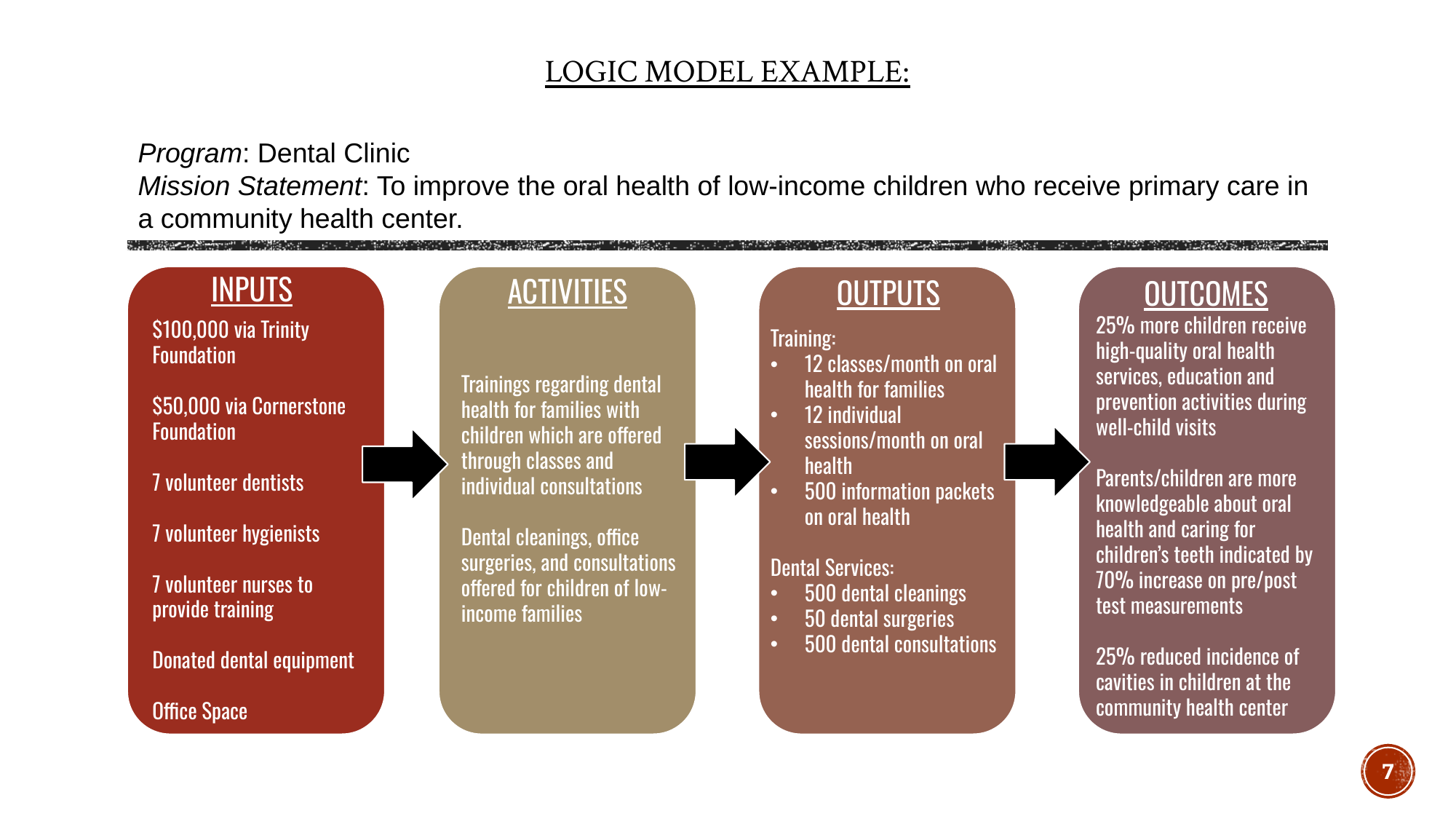

# Logic model example:
Program: Dental Clinic
Mission Statement: To improve the oral health of low-income children who receive primary care in a community health center.

INPUTS

ACTIVITIES
OUTPUTS
OUTCOMES
25% more children receive high-quality oral health services, education and prevention activities during well-child visits

Parents/children are more knowledgeable about oral health and caring for children’s teeth indicated by 70% increase on pre/post test measurements

25% reduced incidence of cavities in children at the community health center
$100,000 via Trinity Foundation

$50,000 via Cornerstone Foundation

7 volunteer dentists

7 volunteer hygienists

7 volunteer nurses to provide training

Donated dental equipment

Office Space
Training:
12 classes/month on oral health for families
12 individual sessions/month on oral health
500 information packets on oral health

Dental Services:
500 dental cleanings
50 dental surgeries
500 dental consultations

Trainings regarding dental health for families with children which are offered through classes and individual consultations

Dental cleanings, office surgeries, and consultations offered for children of low- income families

7